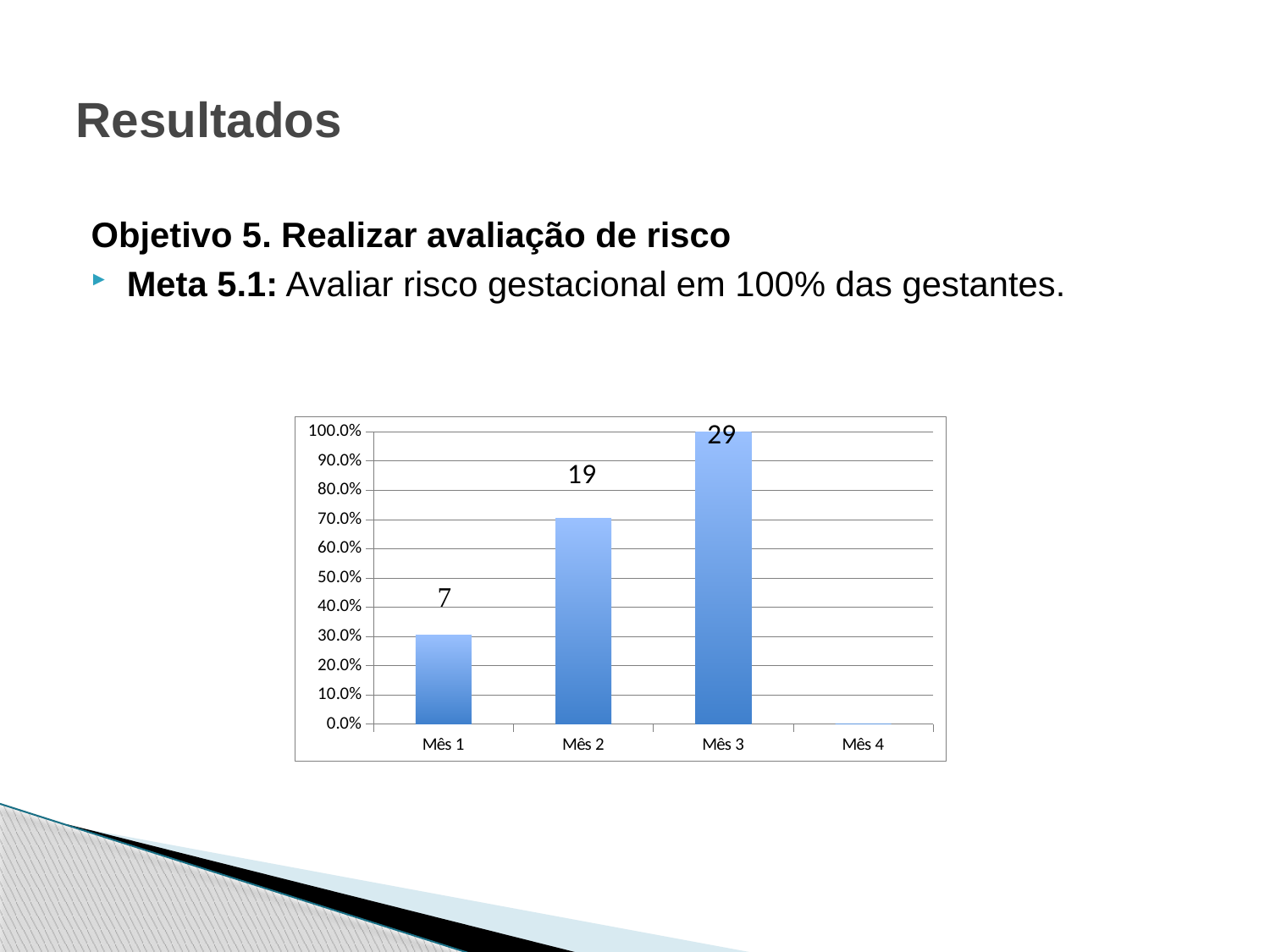

# Resultados
Objetivo 5. Realizar avaliação de risco
Meta 5.1: Avaliar risco gestacional em 100% das gestantes.

### Chart

| Category | Proporção de gestantes com avaliação de risco gestacional |
|---|---|
| Mês 1 | 0.30434782608695665 |
| Mês 2 | 0.7037037037037037 |
| Mês 3 | 1.0 |
| Mês 4 | 0.0 |